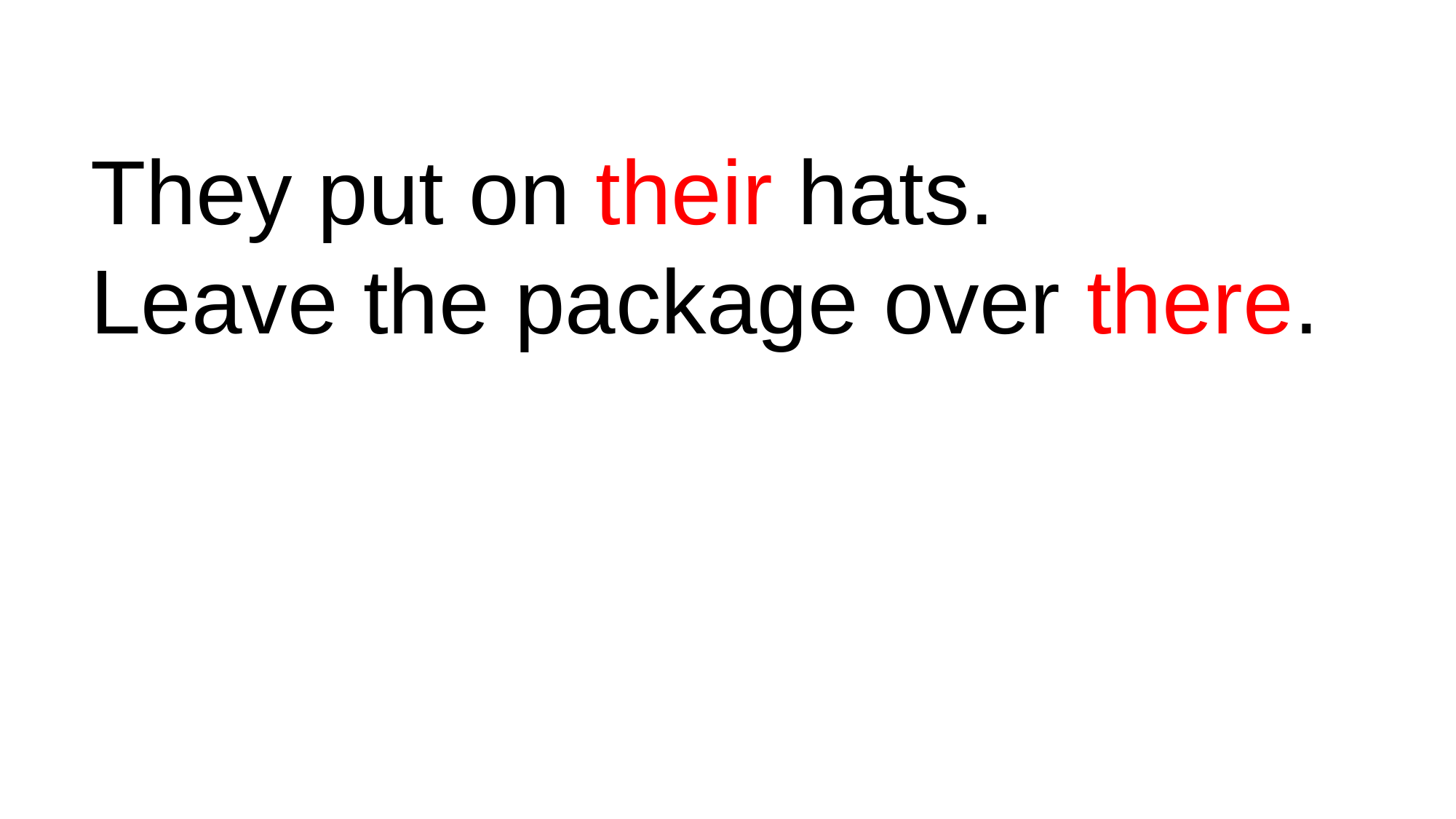

They put on their hats.
Leave the package over there.